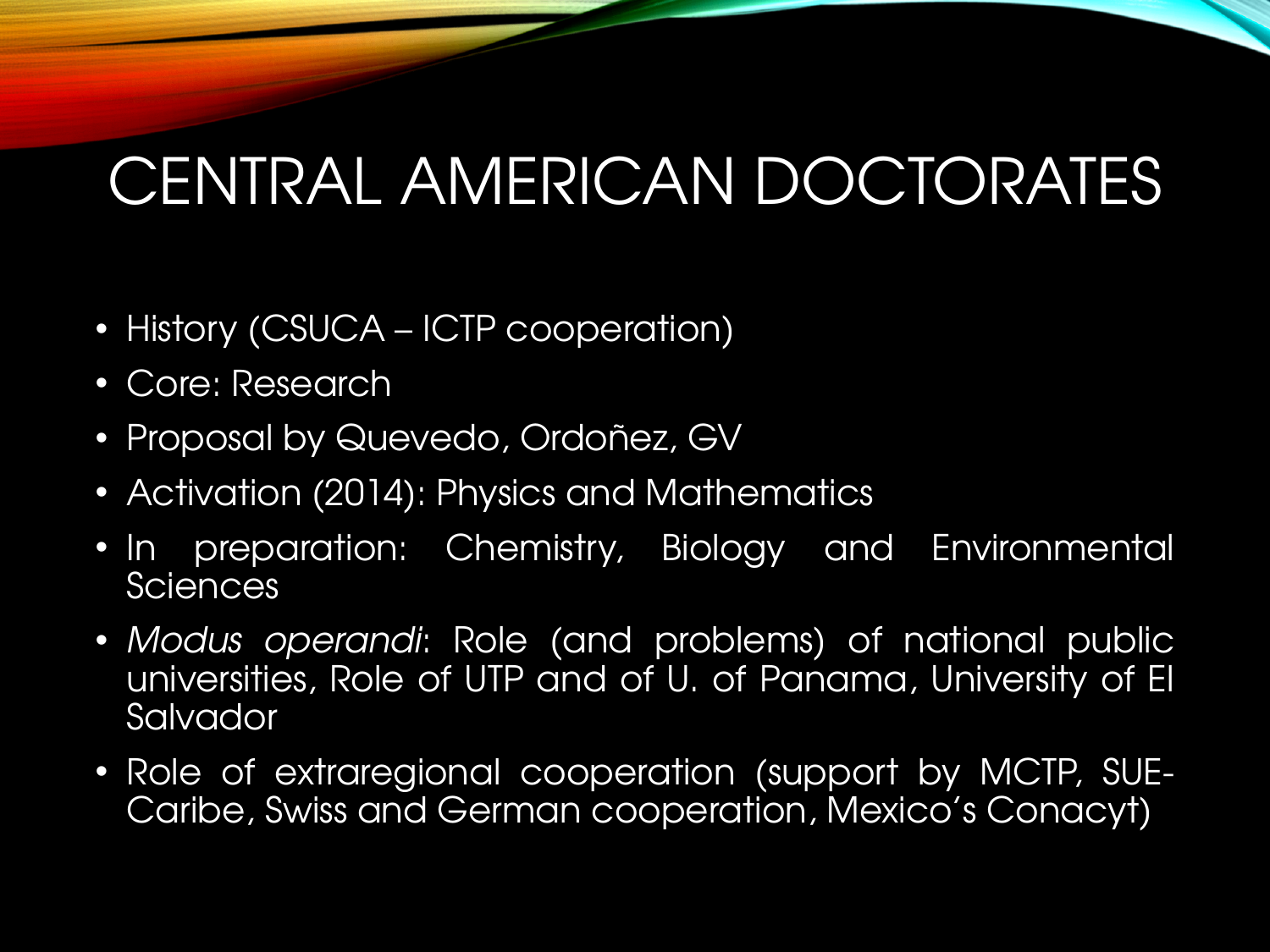

# CentrAL American doctorates
History (CSUCA – ICTP cooperation)
Core: Research
Proposal by Quevedo, Ordoñez, GV
Activation (2014): Physics and Mathematics
In preparation: Chemistry, Biology and Environmental Sciences
Modus operandi: Role (and problems) of national public universities, Role of UTP and of U. of Panama, University of El Salvador
Role of extraregional cooperation (support by MCTP, SUE-Caribe, Swiss and German cooperation, Mexico’s Conacyt)